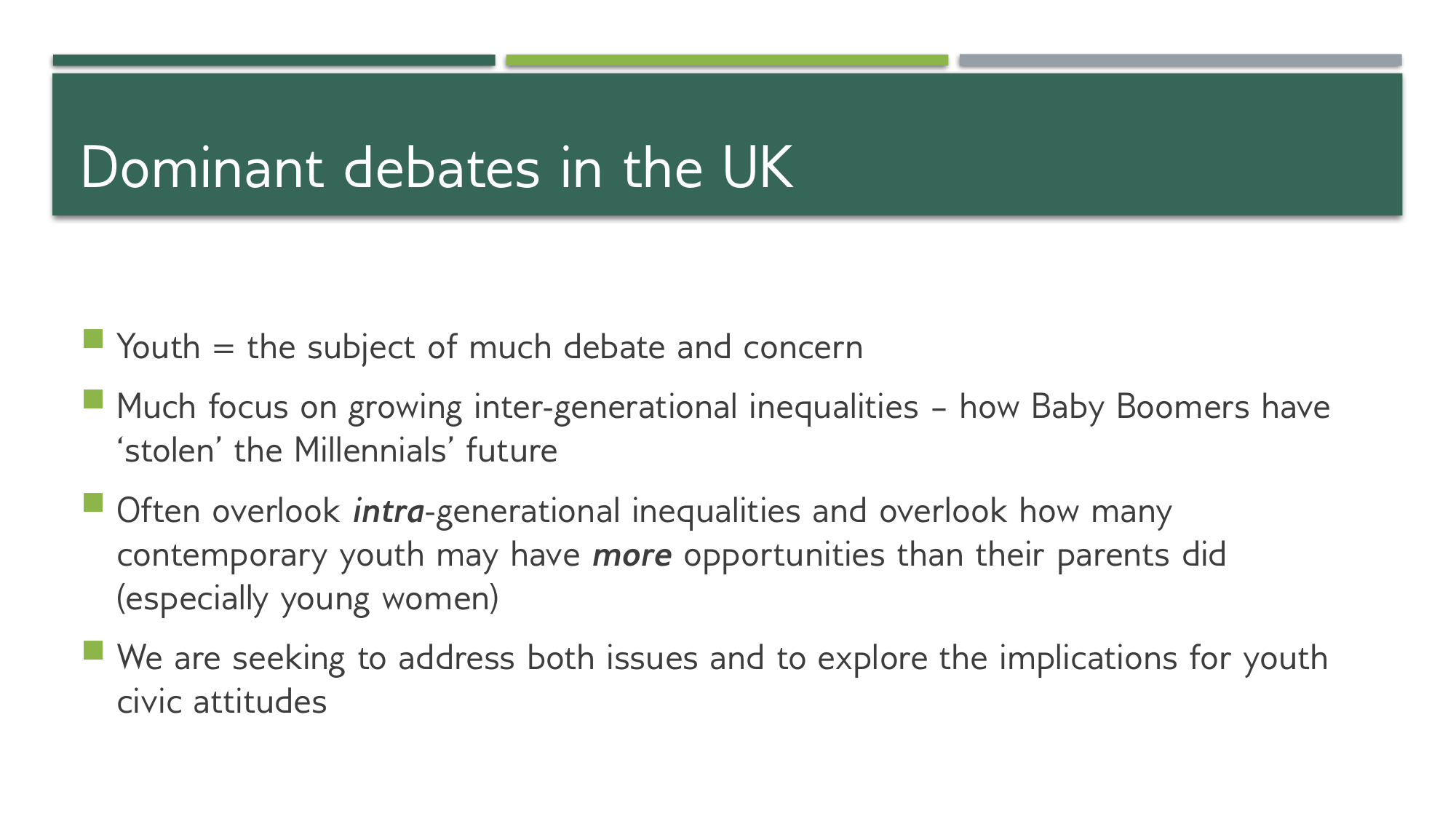

# Dominant debates in the UK
Youth = the subject of much debate and concern
Much focus on growing inter-generational inequalities – how Baby Boomers have ‘stolen’ the Millennials’ future
Often overlook intra-generational inequalities and overlook how many contemporary youth may have more opportunities than their parents did (especially young women)
We are seeking to address both issues and to explore the implications for youth civic attitudes